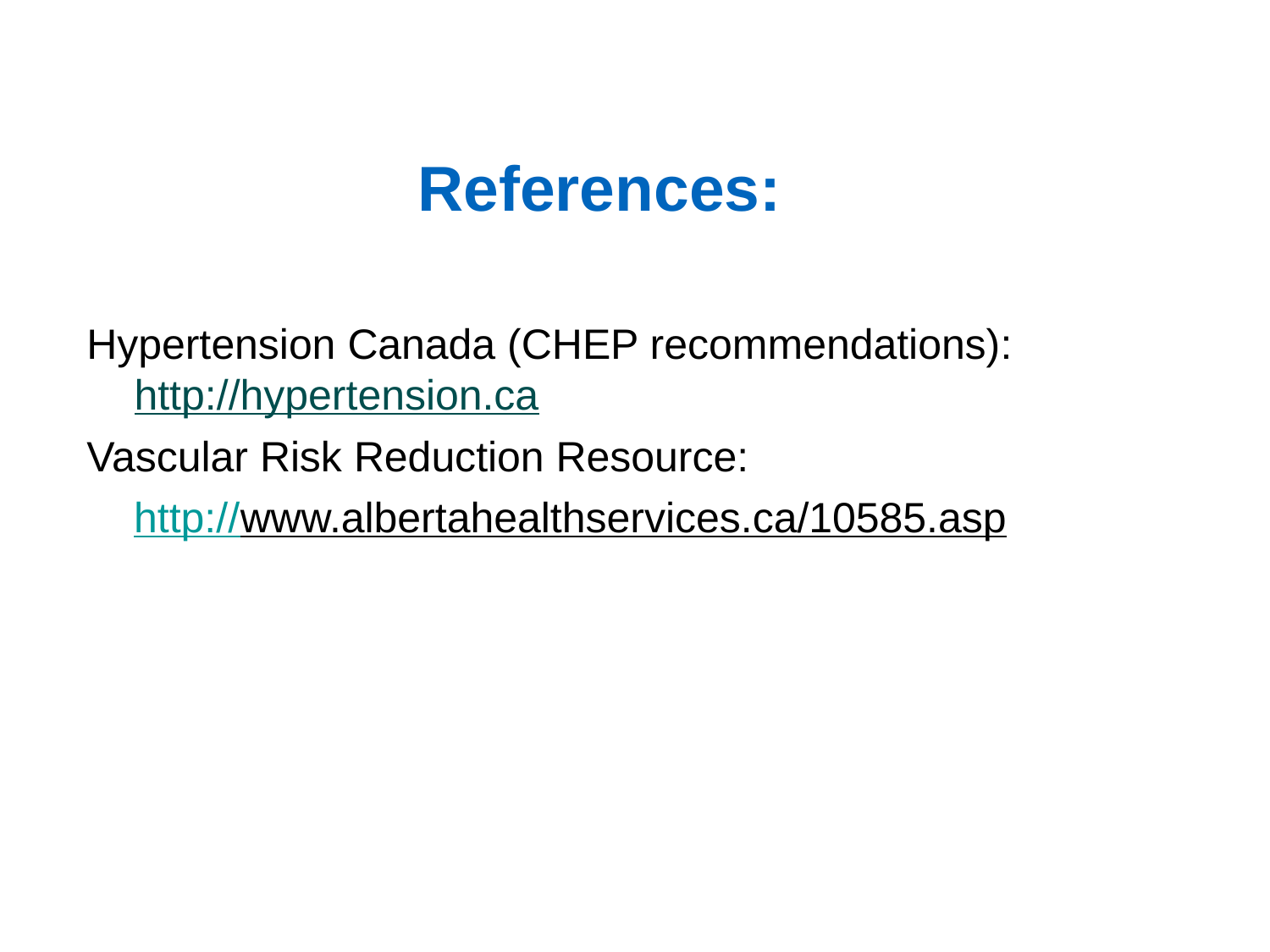

# References:

Hypertension Canada (CHEP recommendations): http://hypertension.ca
Vascular Risk Reduction Resource:
    http://www.albertahealthservices.ca/10585.asp